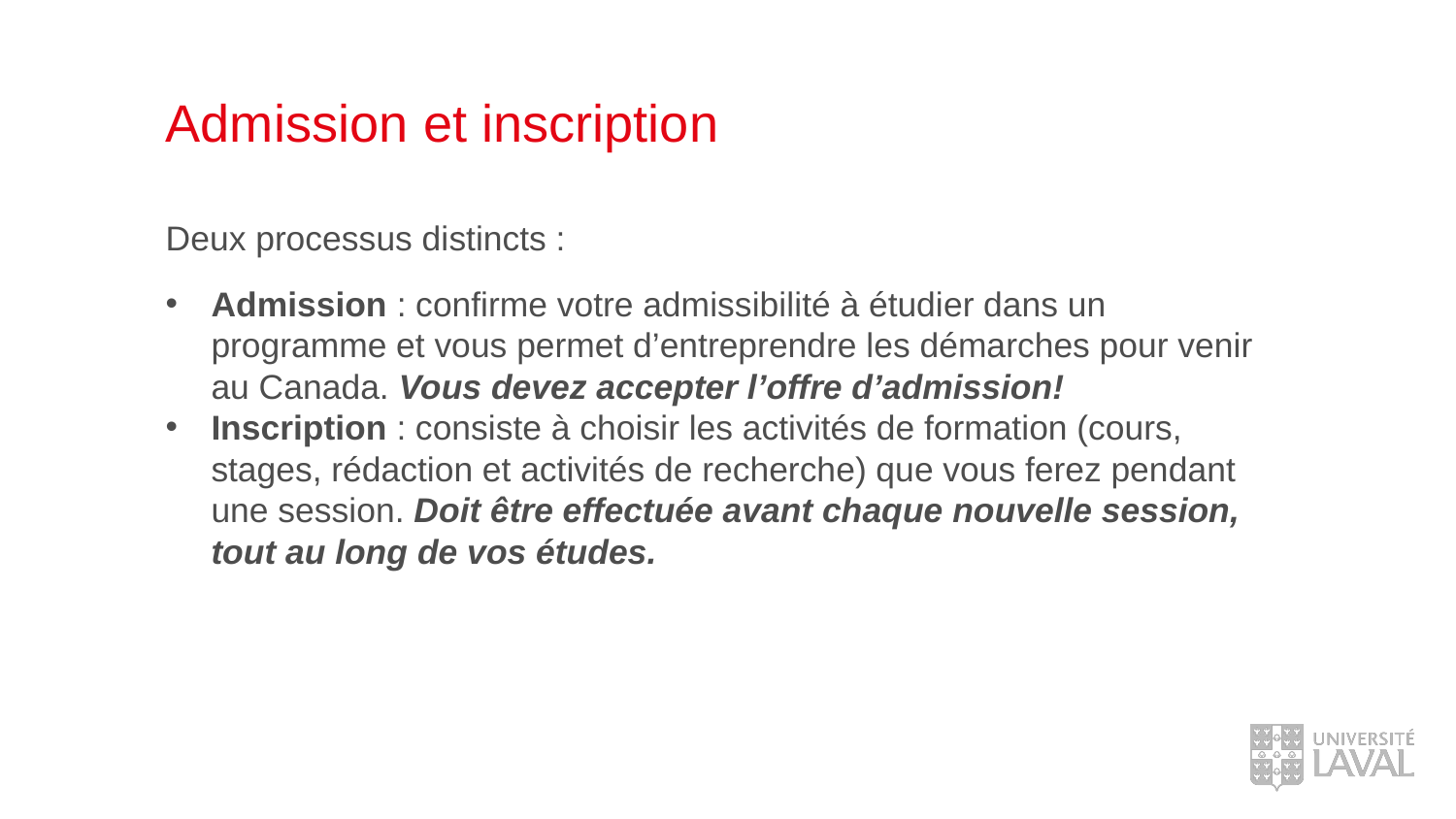

# Admission et inscription
Deux processus distincts :
Admission : confirme votre admissibilité à étudier dans un programme et vous permet d’entreprendre les démarches pour venir au Canada. Vous devez accepter l’offre d’admission!
Inscription : consiste à choisir les activités de formation (cours, stages, rédaction et activités de recherche) que vous ferez pendant une session. Doit être effectuée avant chaque nouvelle session, tout au long de vos études.